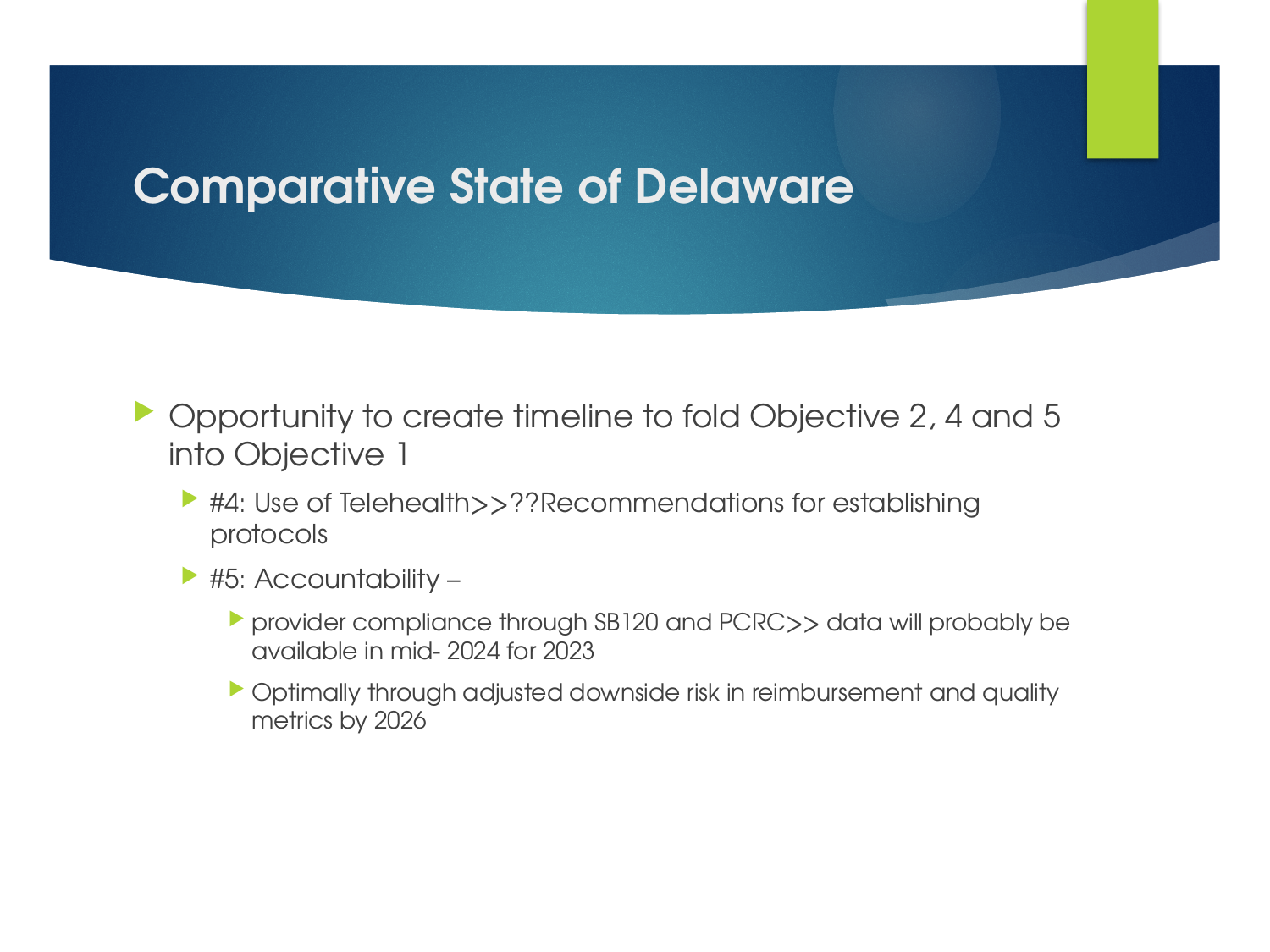

# Comparative State of Delaware
Opportunity to create timeline to fold Objective 2, 4 and 5 into Objective 1
#4: Use of Telehealth>>??Recommendations for establishing protocols
#5: Accountability –
provider compliance through SB120 and PCRC>> data will probably be available in mid- 2024 for 2023
Optimally through adjusted downside risk in reimbursement and quality metrics by 2026